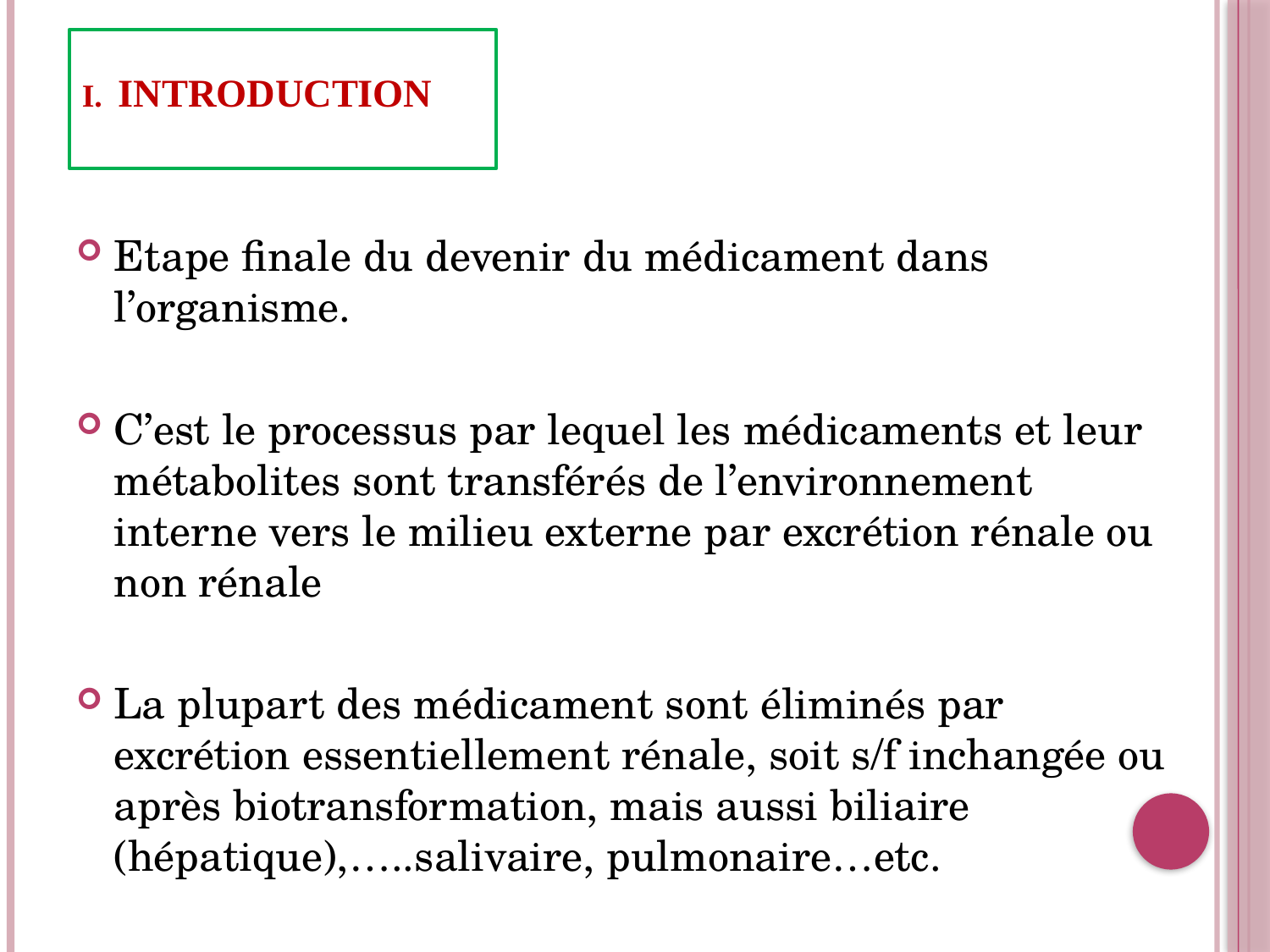

I.  Introduction
Etape finale du devenir du médicament dans l’organisme.

C’est le processus par lequel les médicaments et leur métabolites sont transférés de l’environnement interne vers le milieu externe par excrétion rénale ou non rénale

La plupart des médicament sont éliminés par excrétion essentiellement rénale, soit s/f inchangée ou après biotransformation, mais aussi biliaire (hépatique),…..salivaire, pulmonaire…etc.